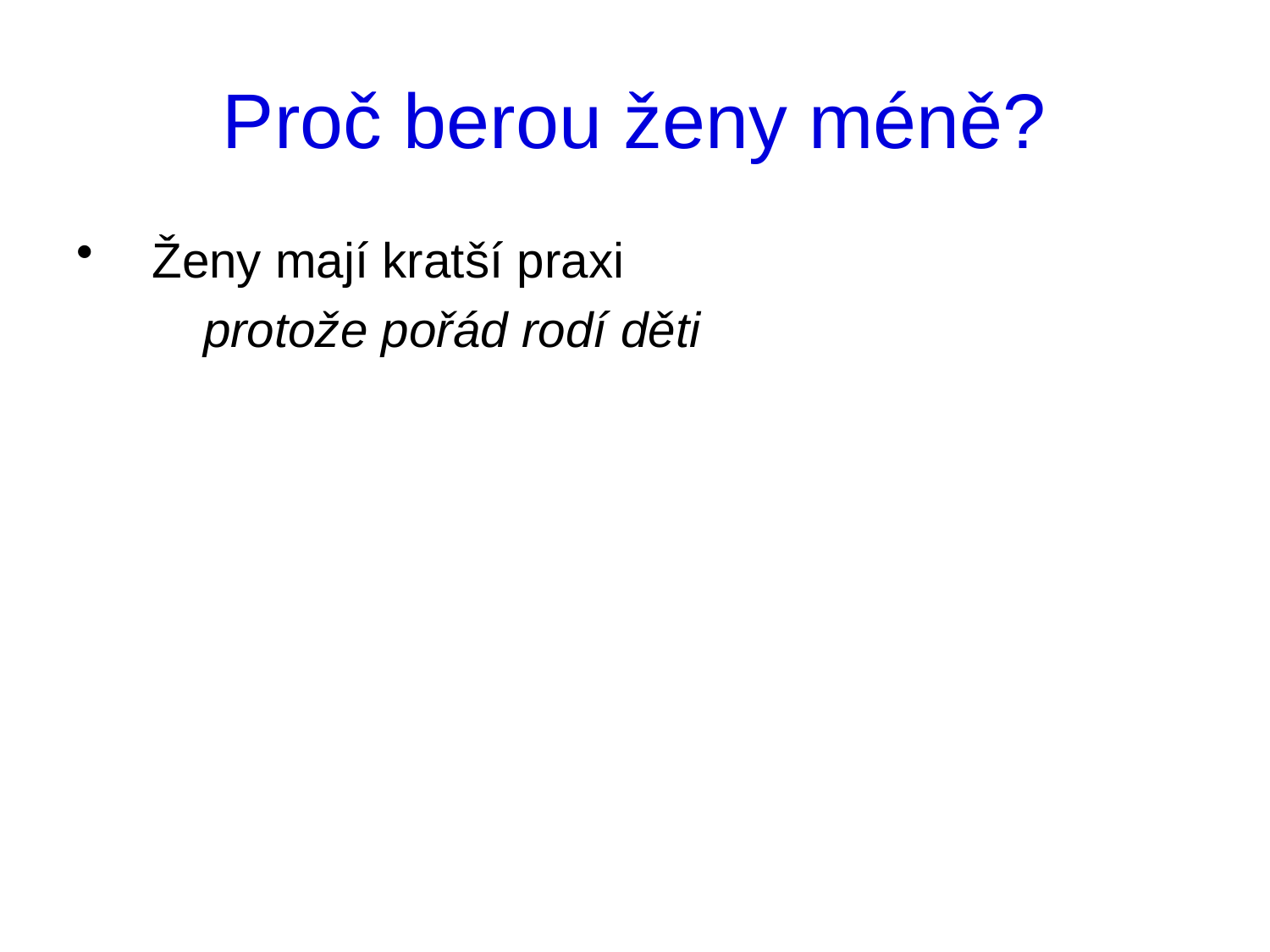

# Proč berou ženy méně?
Ženy mají kratší praxi
	protože pořád rodí děti